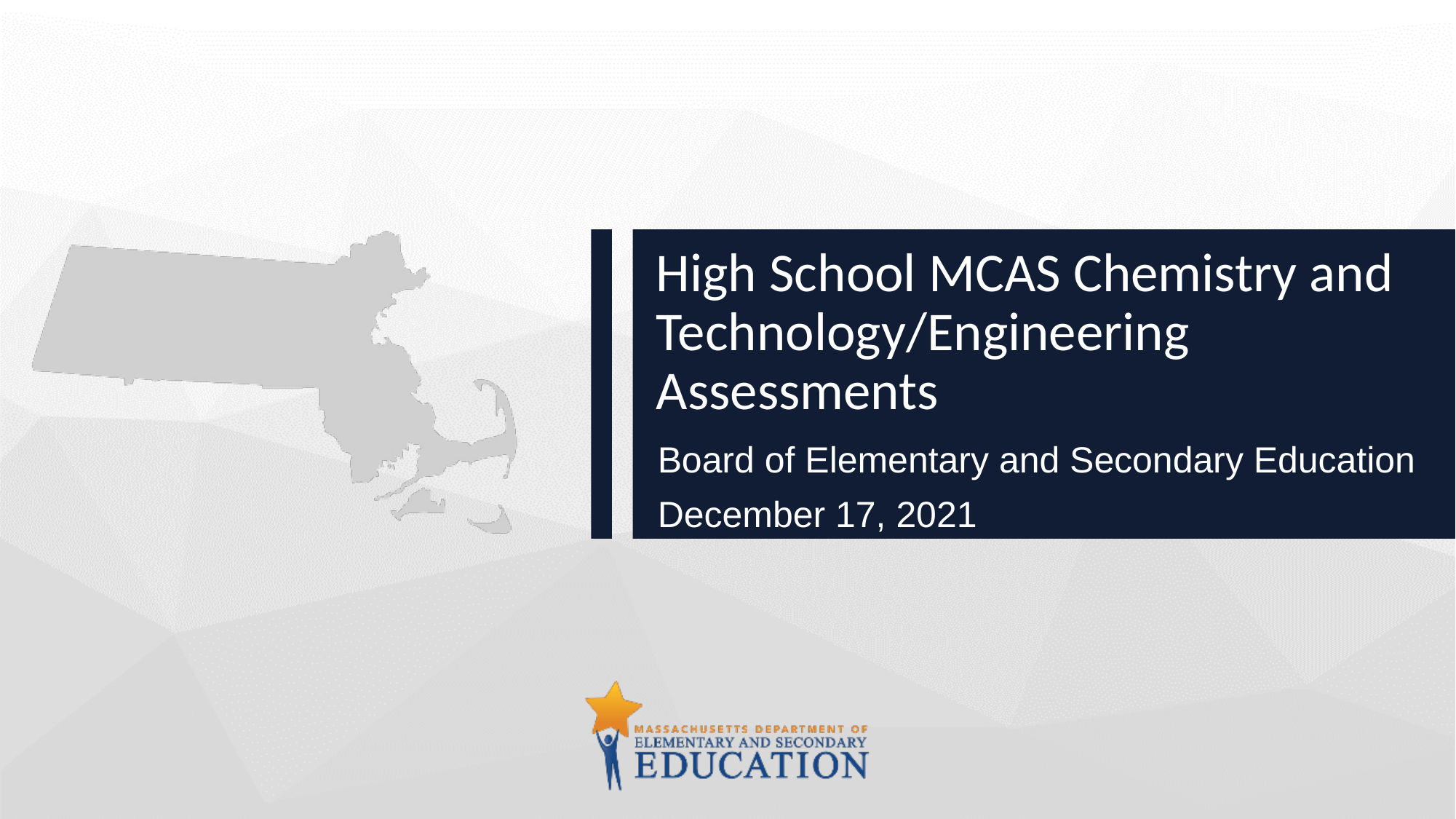

# High School MCAS Chemistry and Technology/Engineering Assessments
Board of Elementary and Secondary Education
December 17, 2021